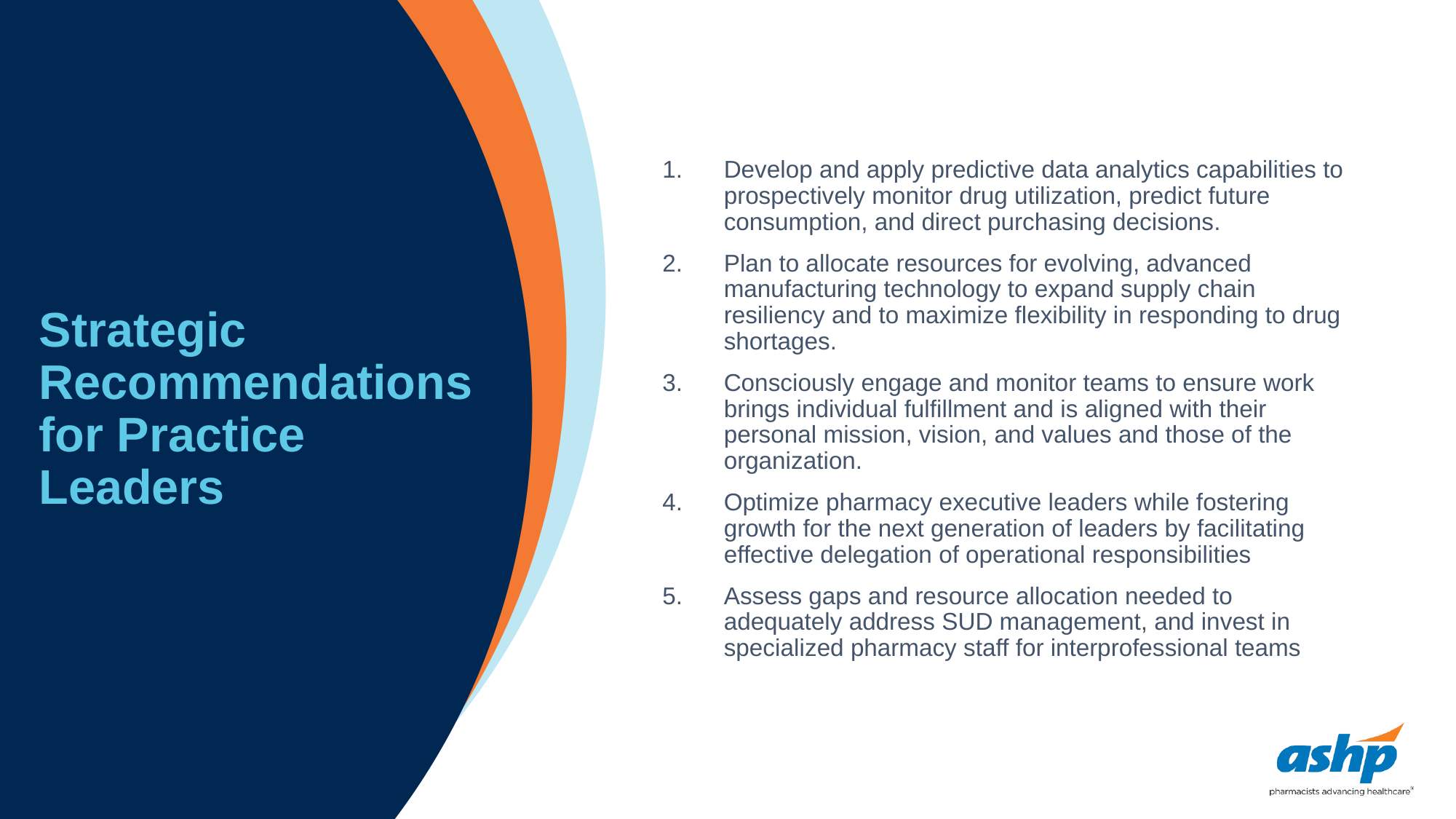

# Strategic Recommendations for Practice Leaders
Develop and apply predictive data analytics capabilities to prospectively monitor drug utilization, predict future consumption, and direct purchasing decisions.
Plan to allocate resources for evolving, advanced manufacturing technology to expand supply chain resiliency and to maximize flexibility in responding to drug shortages.
Consciously engage and monitor teams to ensure work brings individual fulfillment and is aligned with their personal mission, vision, and values and those of the organization.
Optimize pharmacy executive leaders while fostering growth for the next generation of leaders by facilitating effective delegation of operational responsibilities
Assess gaps and resource allocation needed to adequately address SUD management, and invest in specialized pharmacy staff for interprofessional teams